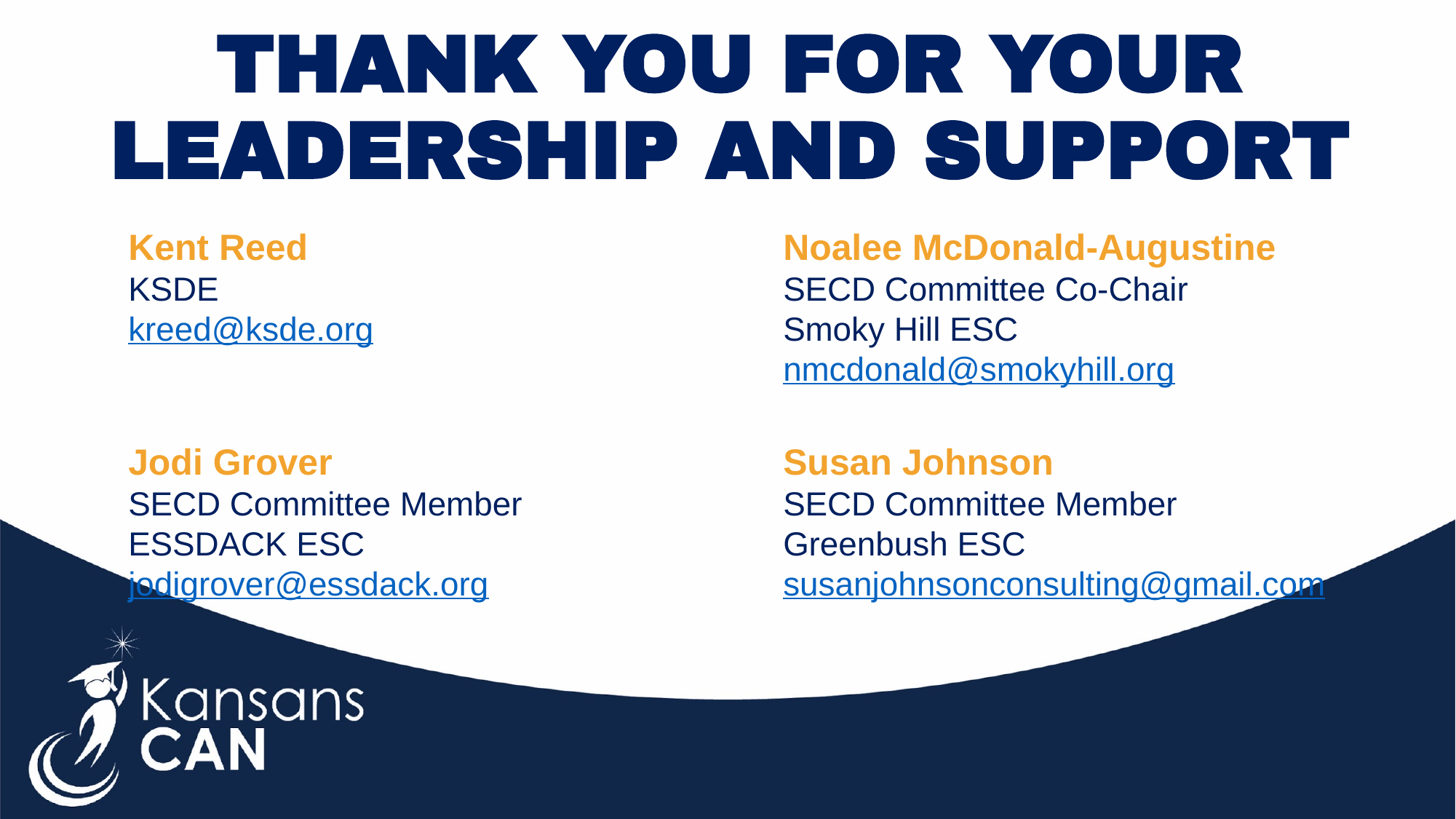

THANK YOU FOR YOUR LEADERSHIP AND SUPPORT
Kent Reed					Noalee McDonald-Augustine
KSDE						SECD Committee Co-Chair
kreed@ksde.org 				Smoky Hill ESC
						nmcdonald@smokyhill.org

Jodi Grover					Susan Johnson
SECD Committee Member			SECD Committee Member
ESSDACK ESC				Greenbush ESC
jodigrover@essdack.org 			susanjohnsonconsulting@gmail.com